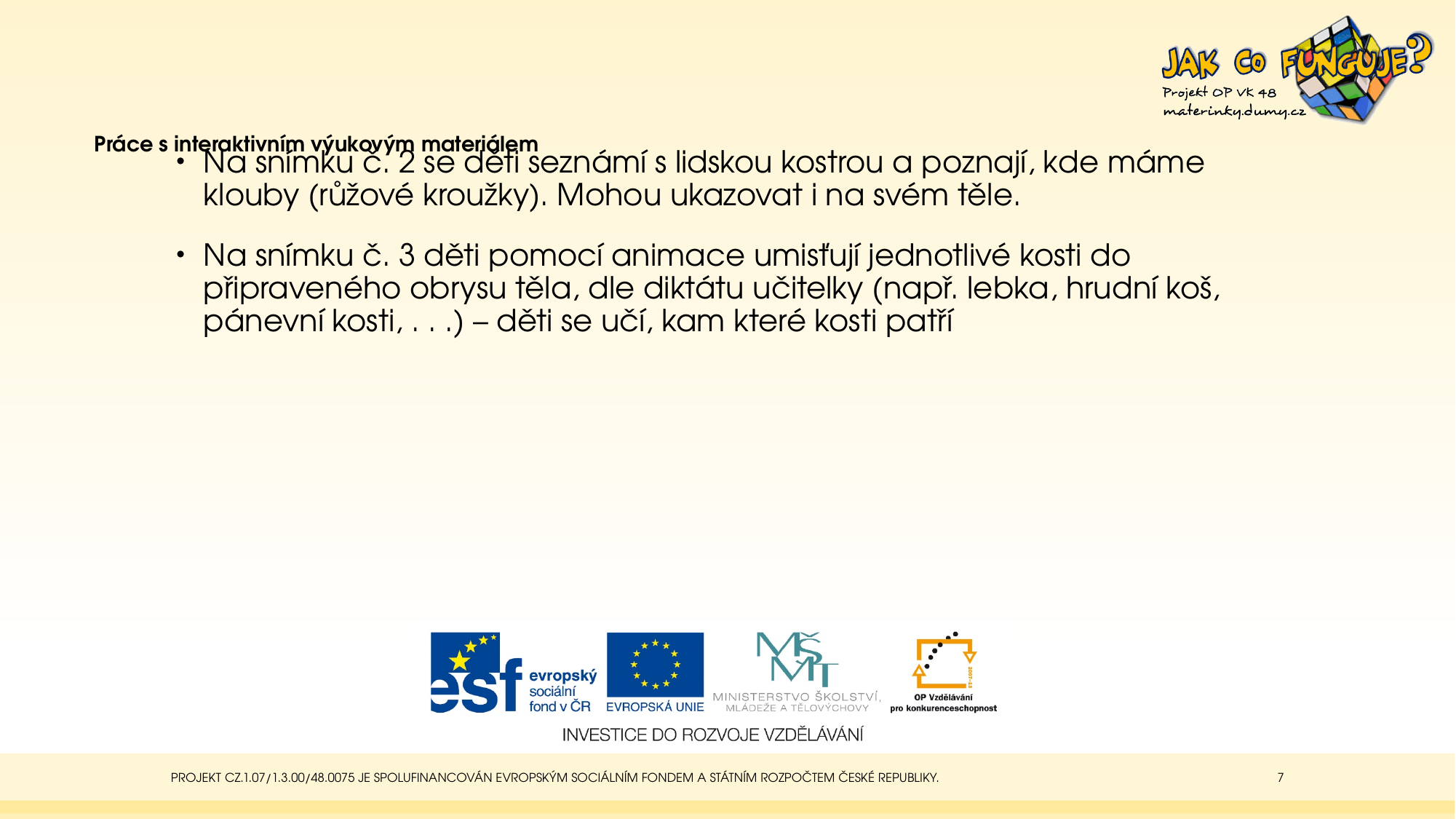

# Práce s interaktivním výukovým materiálem
Na snímku č. 2 se děti seznámí s lidskou kostrou a poznají, kde máme klouby (růžové kroužky). Mohou ukazovat i na svém těle.
Na snímku č. 3 děti pomocí animace umisťují jednotlivé kosti do připraveného obrysu těla, dle diktátu učitelky (např. lebka, hrudní koš, pánevní kosti, . . .) – děti se učí, kam které kosti patří

Projekt CZ.1.07/1.3.00/48.0075 je spolufinancován Evropským sociálním fondem a státním rozpočtem České republiky.
7